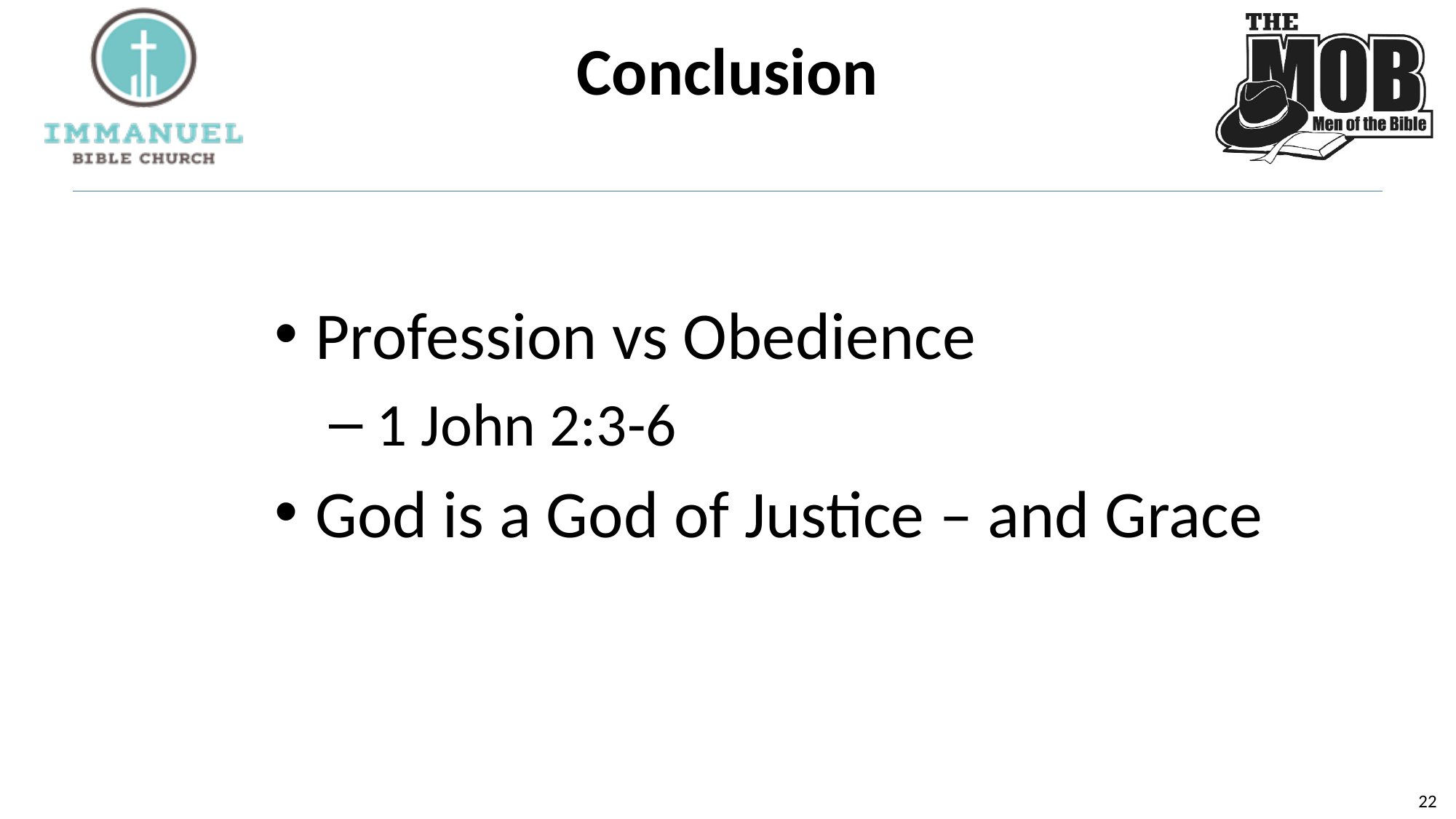

# Conclusion
Profession vs Obedience
 1 John 2:3-6
God is a God of Justice – and Grace

22